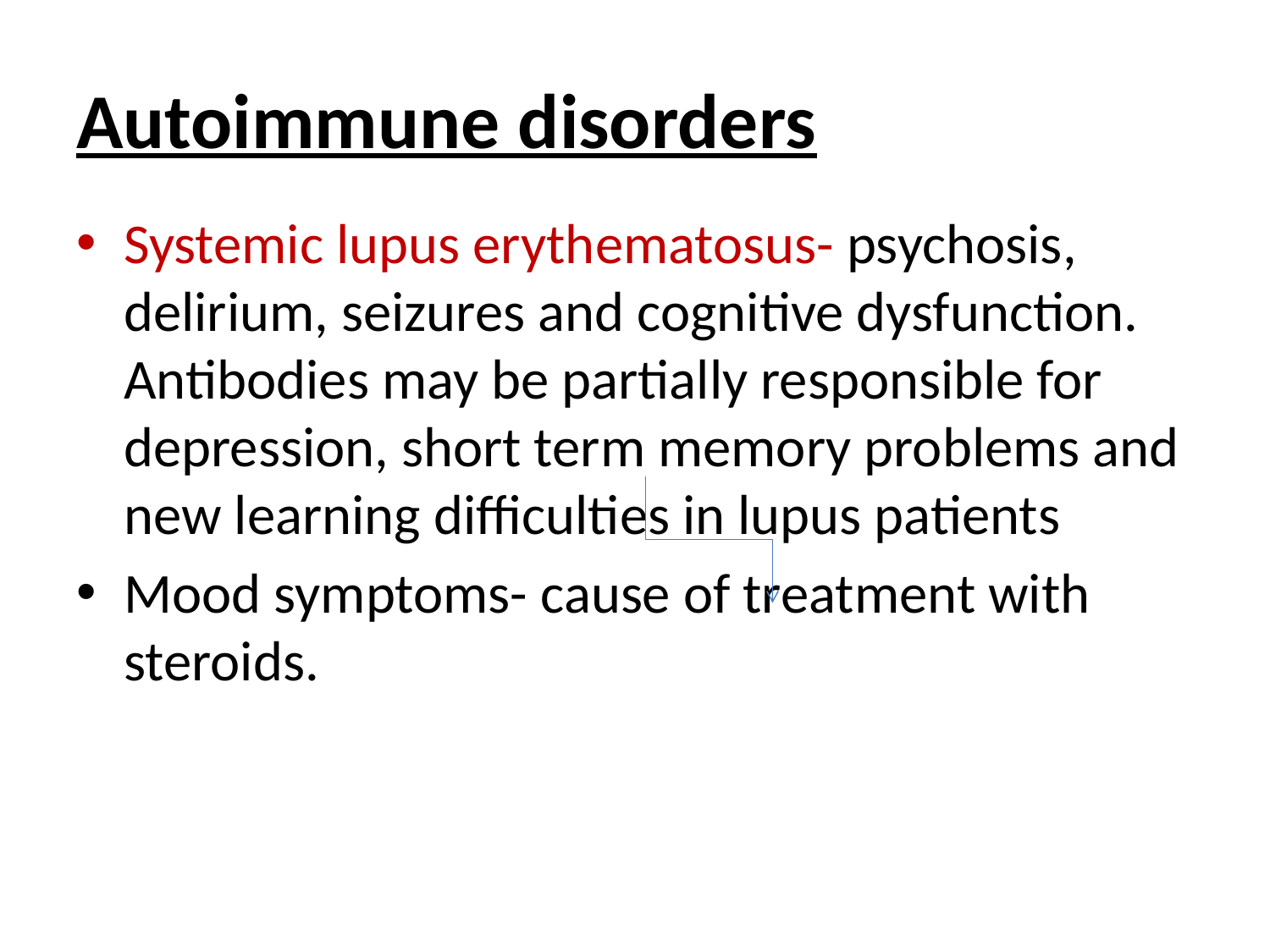

# Autoimmune disorders
Systemic lupus erythematosus- psychosis, delirium, seizures and cognitive dysfunction. Antibodies may be partially responsible for depression, short term memory problems and new learning difficulties in lupus patients
Mood symptoms- cause of treatment with steroids.